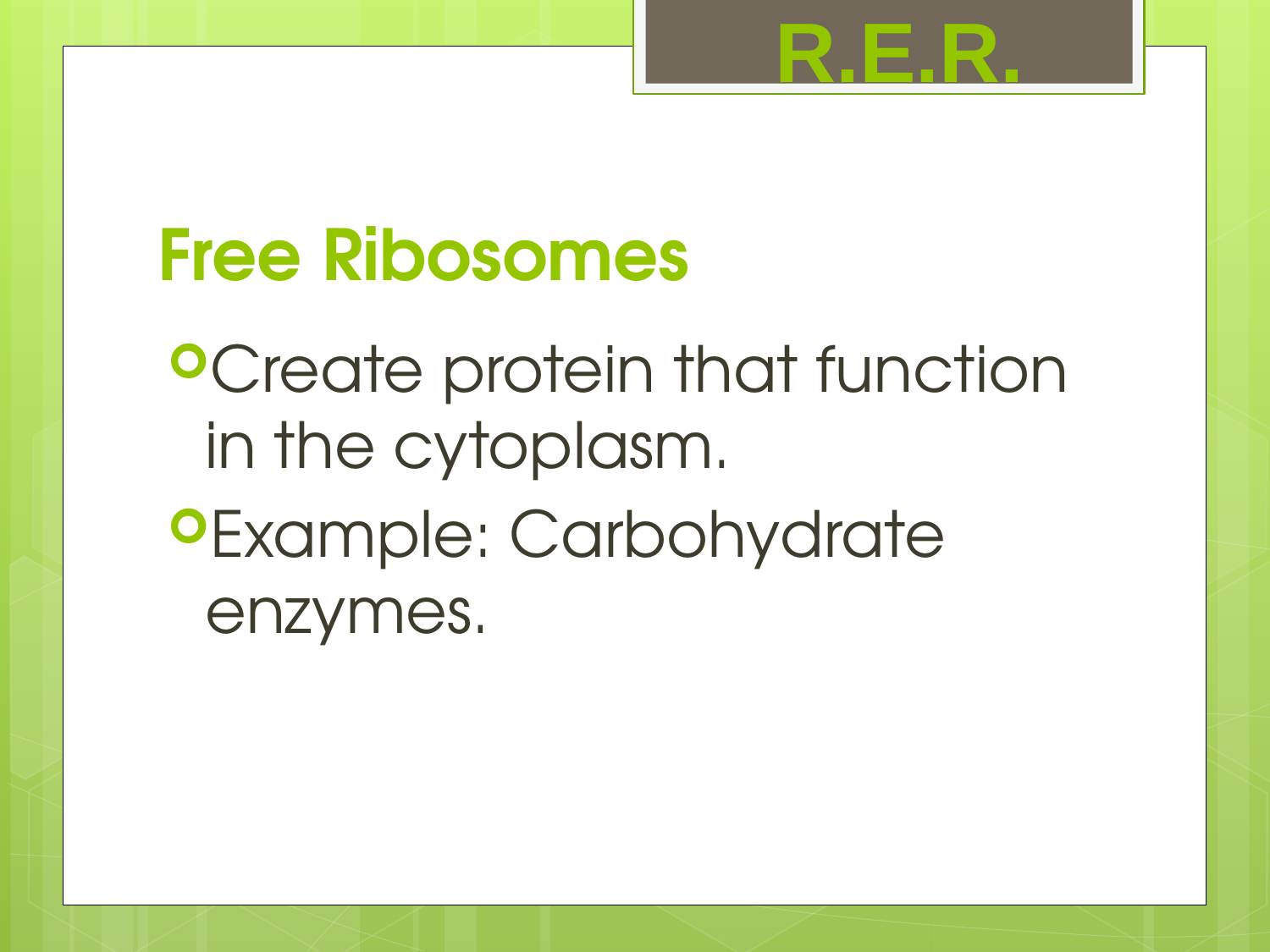

R.E.R.
# Free Ribosomes
Create protein that function in the cytoplasm.
Example: Carbohydrate enzymes.